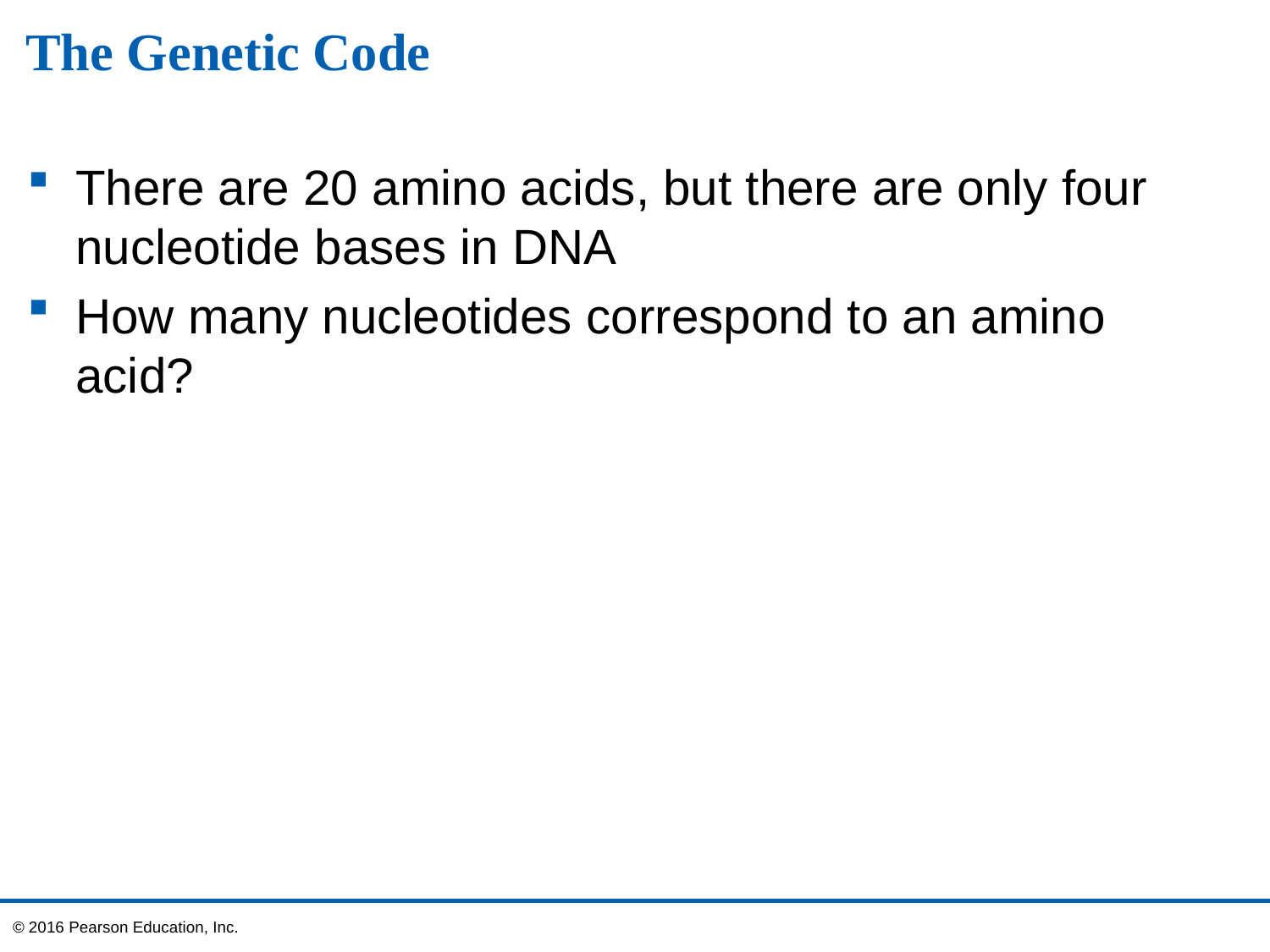

# The Genetic Code
There are 20 amino acids, but there are only four nucleotide bases in DNA
How many nucleotides correspond to an amino acid?
© 2016 Pearson Education, Inc.